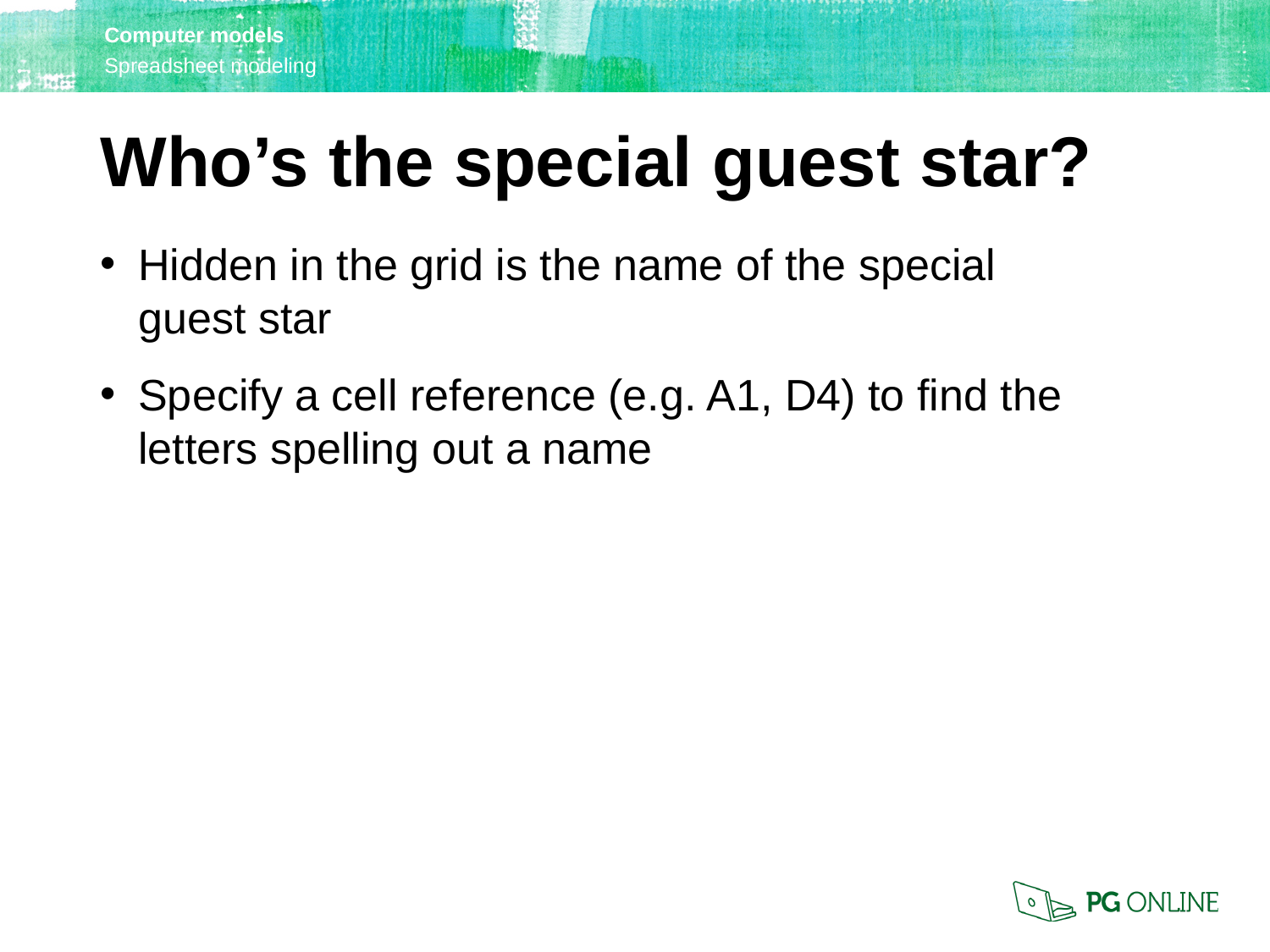

Who’s the special guest star?
Hidden in the grid is the name of the special
guest star
Specify a cell reference (e.g. A1, D4) to find the letters spelling out a name